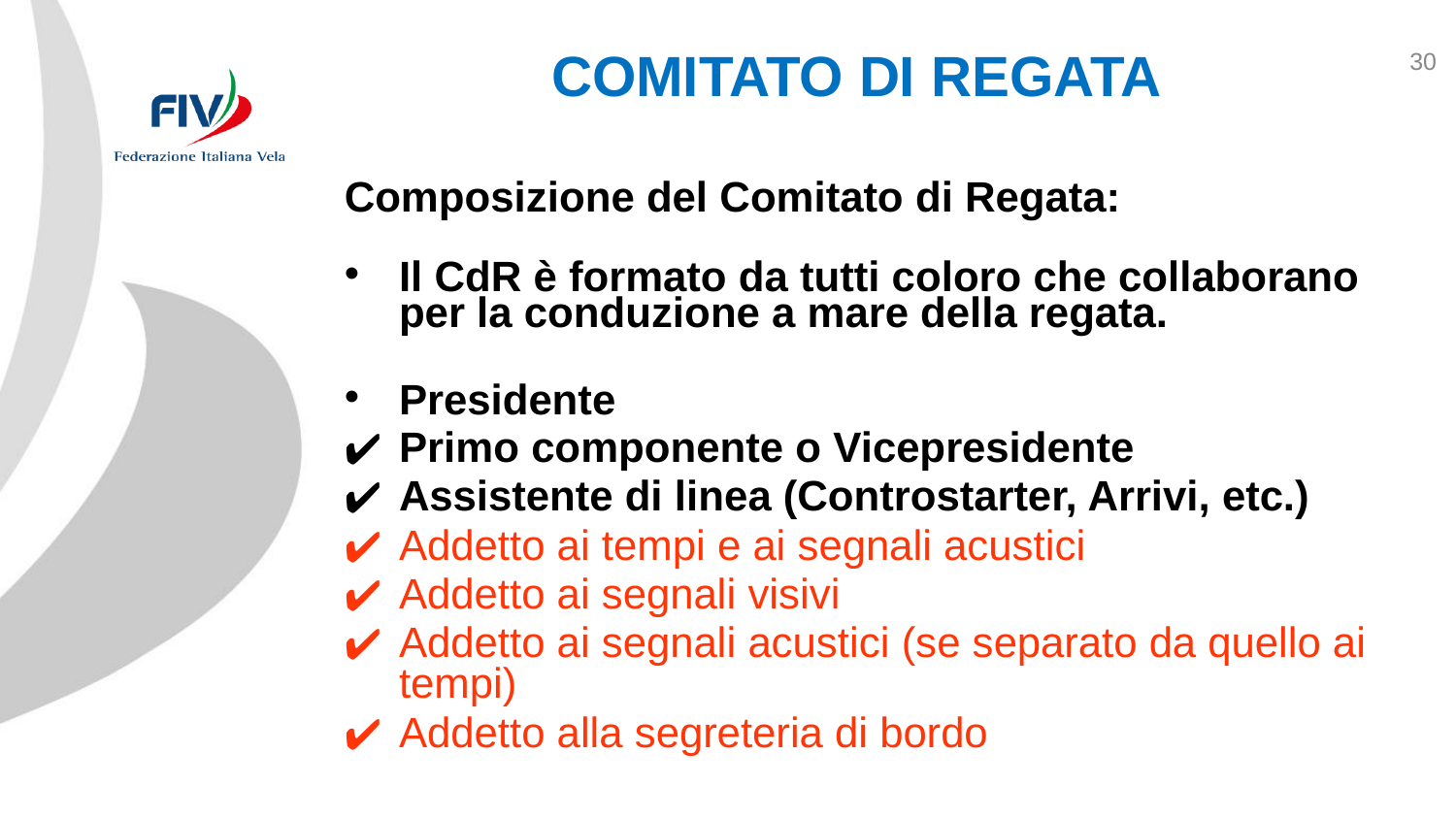

30
# COMITATO DI REGATA

Composizione del Comitato di Regata:

Il CdR è formato da tutti coloro che collaborano per la conduzione a mare della regata.

Presidente
Primo componente o Vicepresidente
Assistente di linea (Controstarter, Arrivi, etc.)
Addetto ai tempi e ai segnali acustici
Addetto ai segnali visivi
Addetto ai segnali acustici (se separato da quello ai tempi)
Addetto alla segreteria di bordo